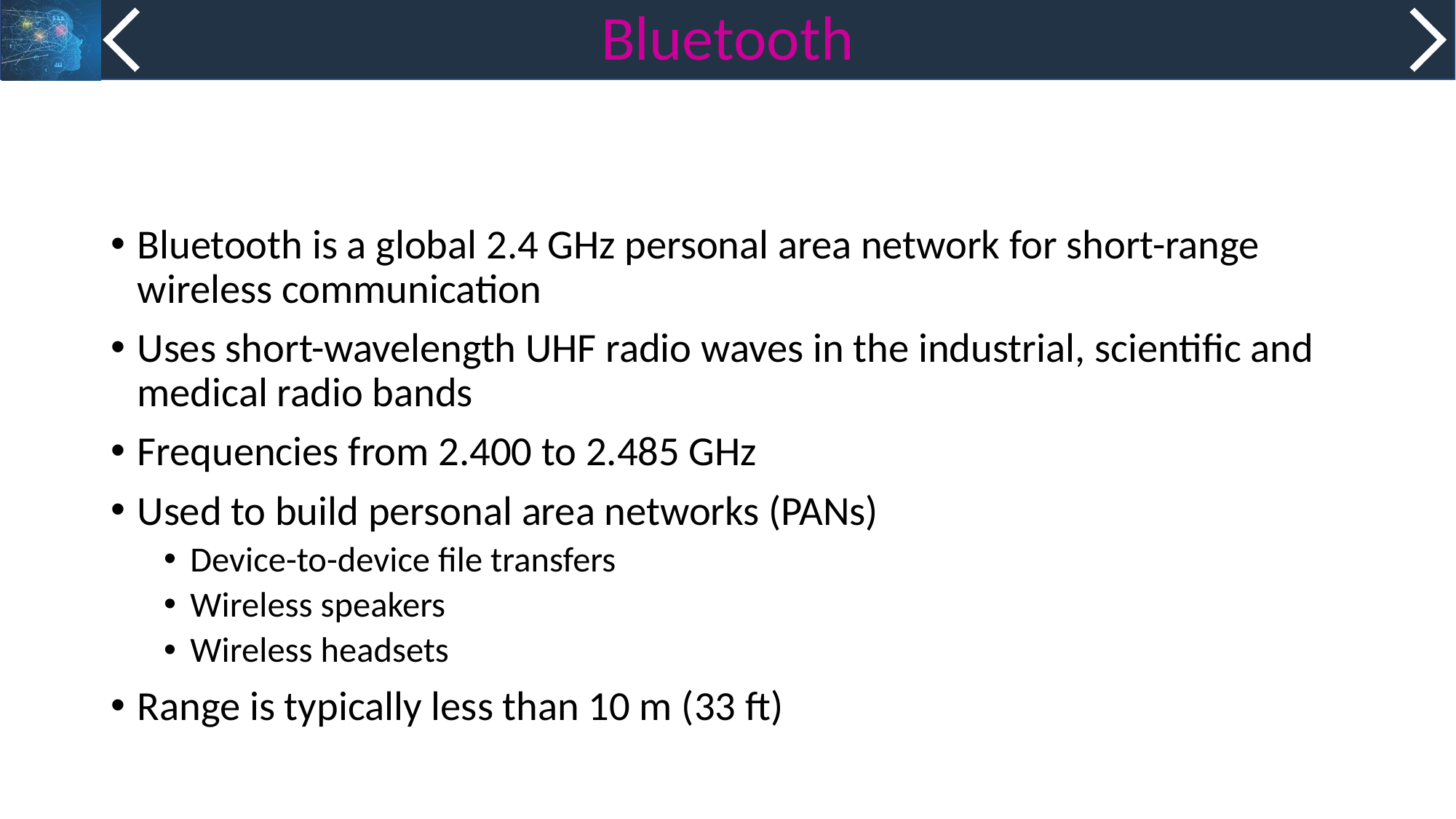

# Bluetooth
Bluetooth is a global 2.4 GHz personal area network for short-range wireless communication
Uses short-wavelength UHF radio waves in the industrial, scientific and medical radio bands
Frequencies from 2.400 to 2.485 GHz
Used to build personal area networks (PANs)
Device-to-device file transfers
Wireless speakers
Wireless headsets
Range is typically less than 10 m (33 ft)